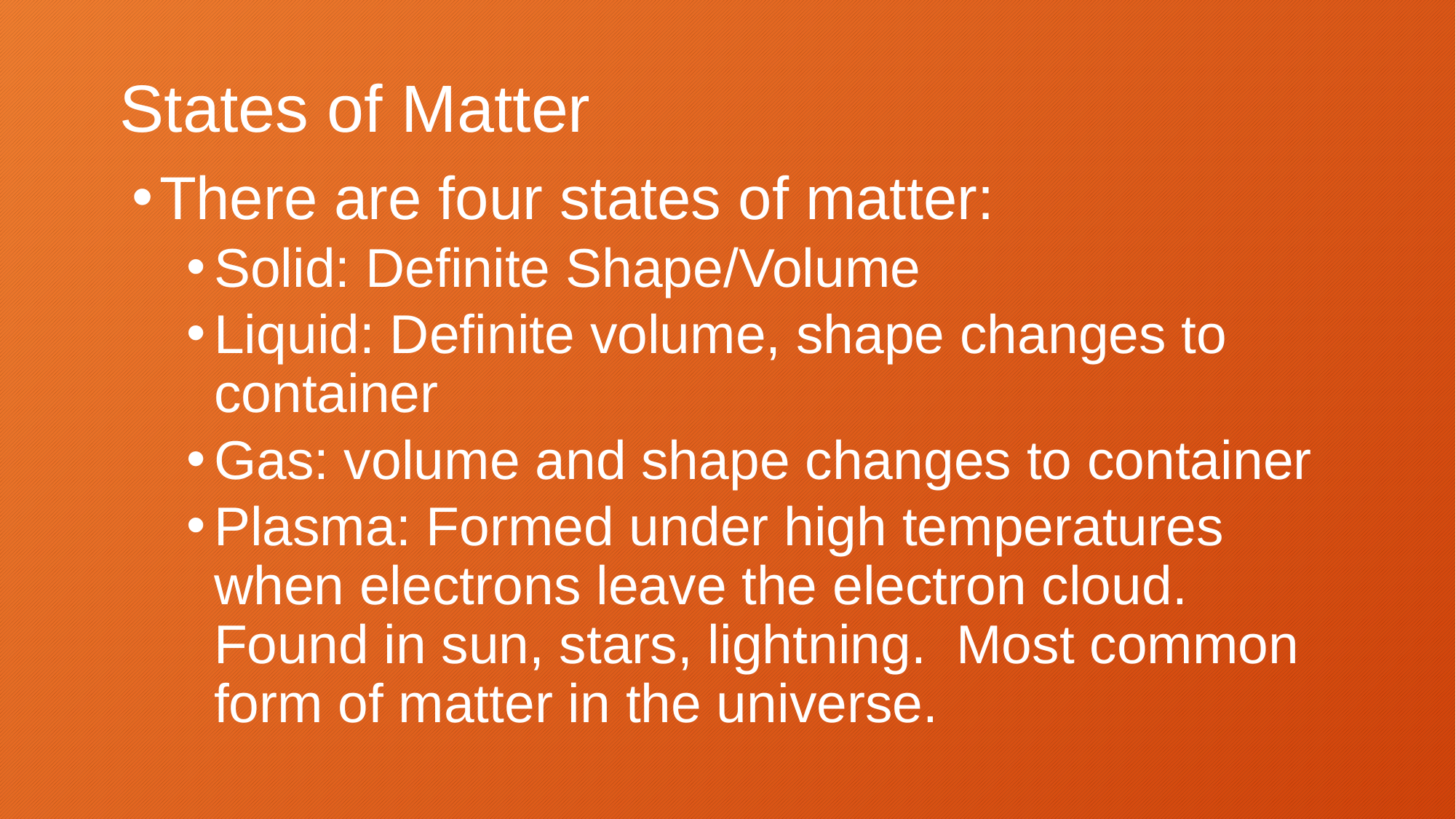

# States of Matter
There are four states of matter:
Solid: Definite Shape/Volume
Liquid: Definite volume, shape changes to container
Gas: volume and shape changes to container
Plasma: Formed under high temperatures when electrons leave the electron cloud.  Found in sun, stars, lightning.  Most common form of matter in the universe.